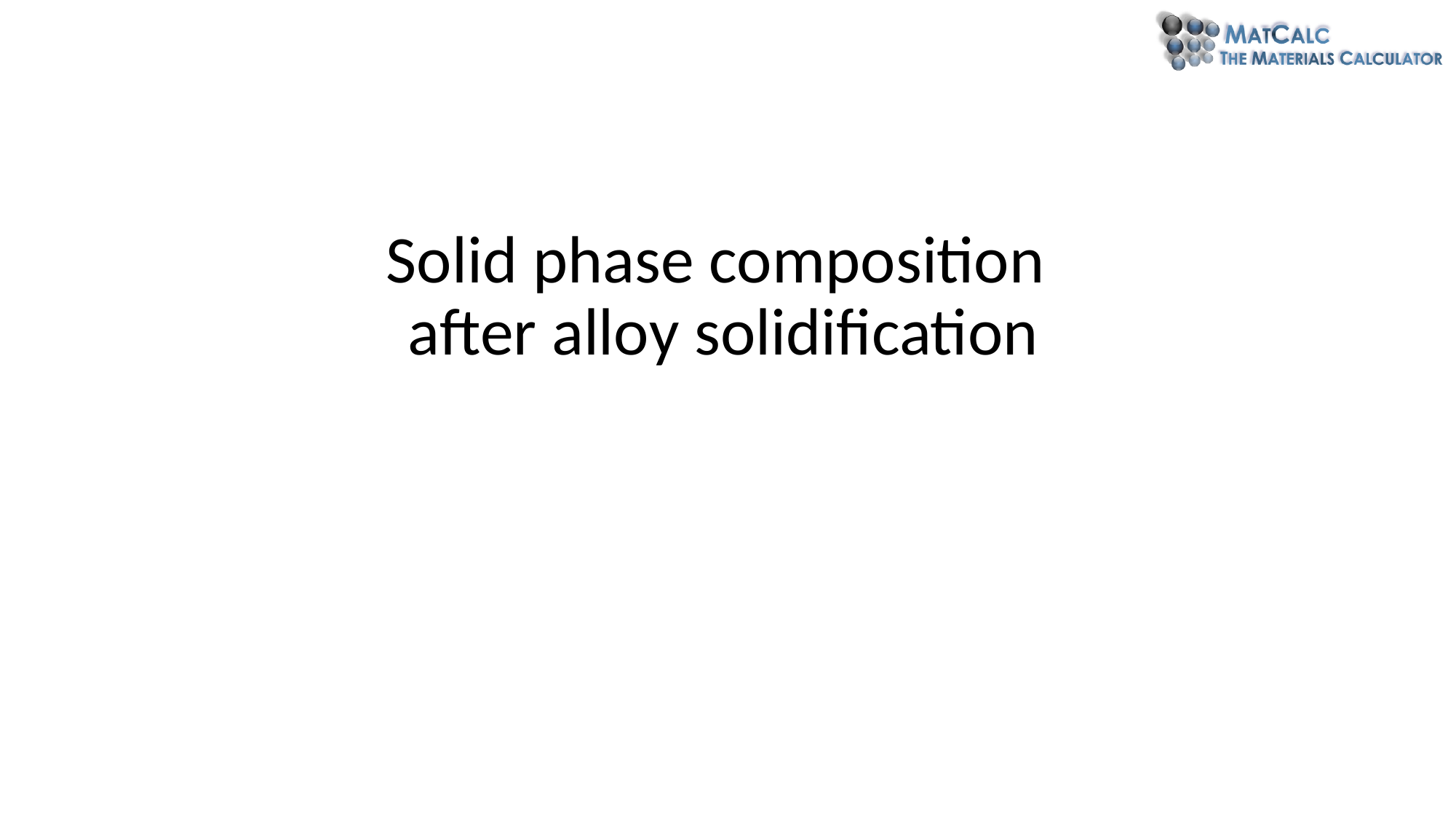

# Solid phase composition after alloy solidification